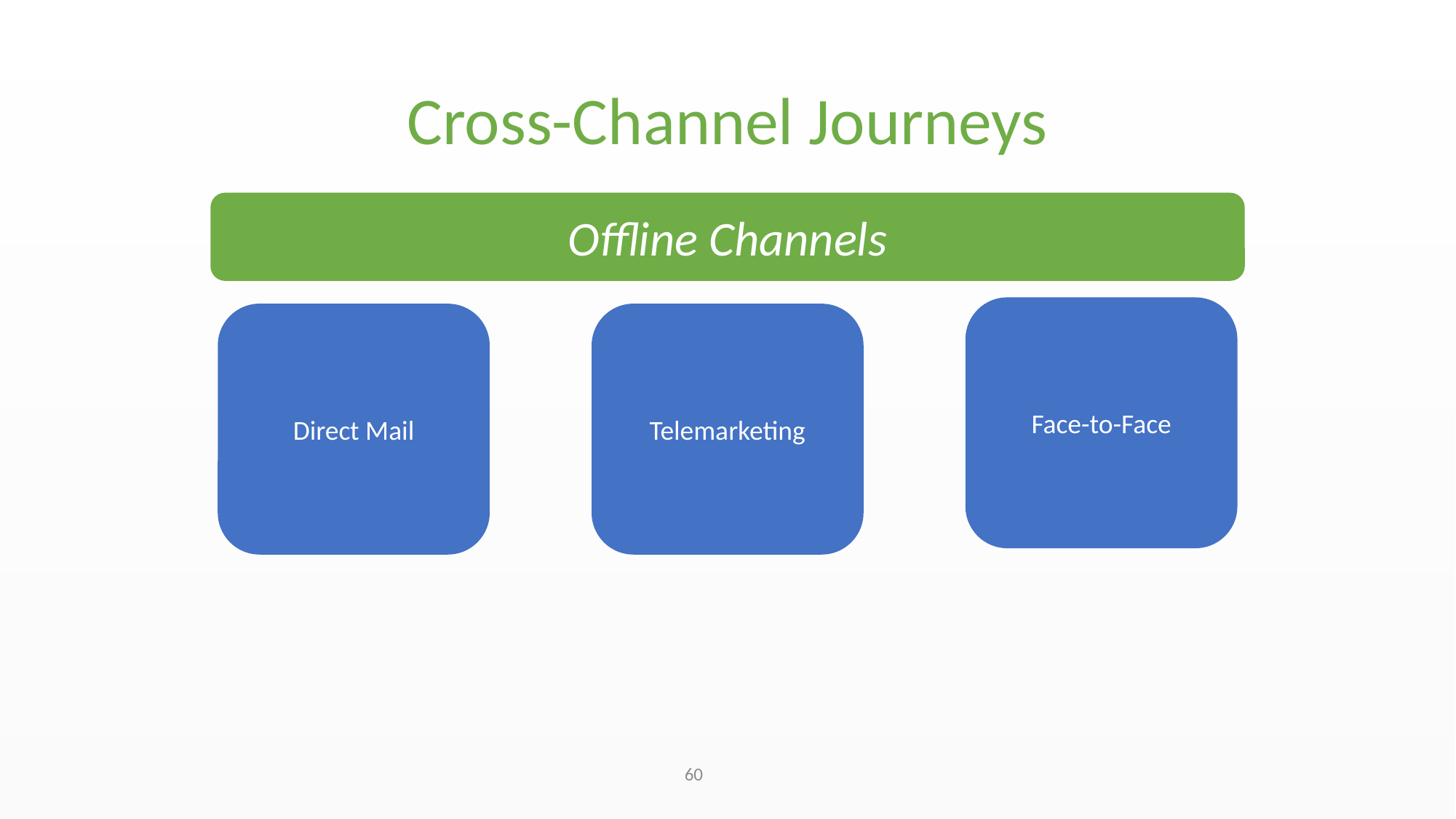

# Cross-Channel Journeys
Offline Channels
Face-to-Face
Direct Mail
Telemarketing
60